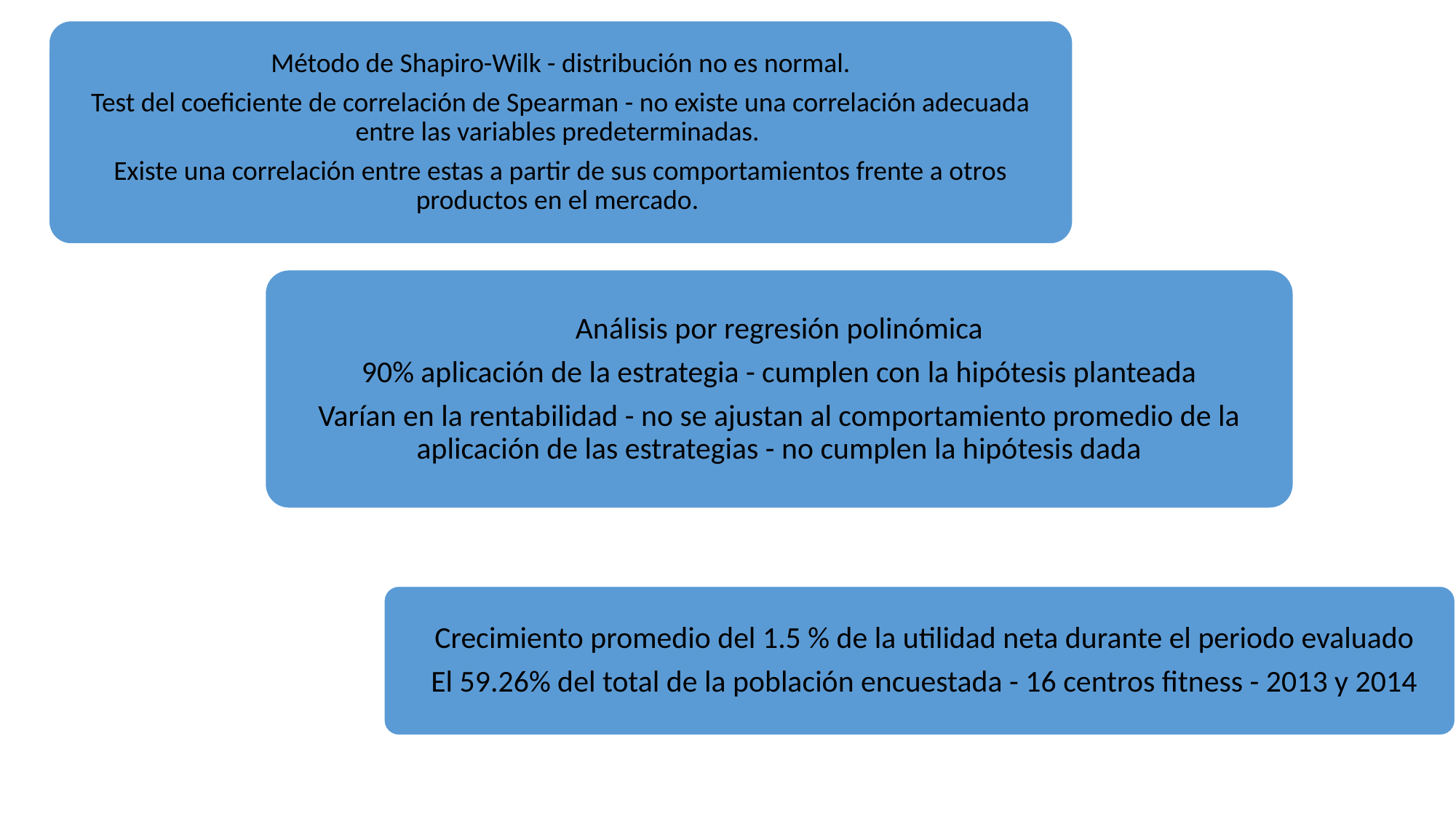

Método de Shapiro-Wilk - distribución no es normal.
Test del coeficiente de correlación de Spearman - no existe una correlación adecuada entre las variables predeterminadas.
Existe una correlación entre estas a partir de sus comportamientos frente a otros productos en el mercado.

Análisis por regresión polinómica
90% aplicación de la estrategia - cumplen con la hipótesis planteada
Varían en la rentabilidad - no se ajustan al comportamiento promedio de la aplicación de las estrategias - no cumplen la hipótesis dada
Crecimiento promedio del 1.5 % de la utilidad neta durante el periodo evaluado
El 59.26% del total de la población encuestada - 16 centros fitness - 2013 y 2014